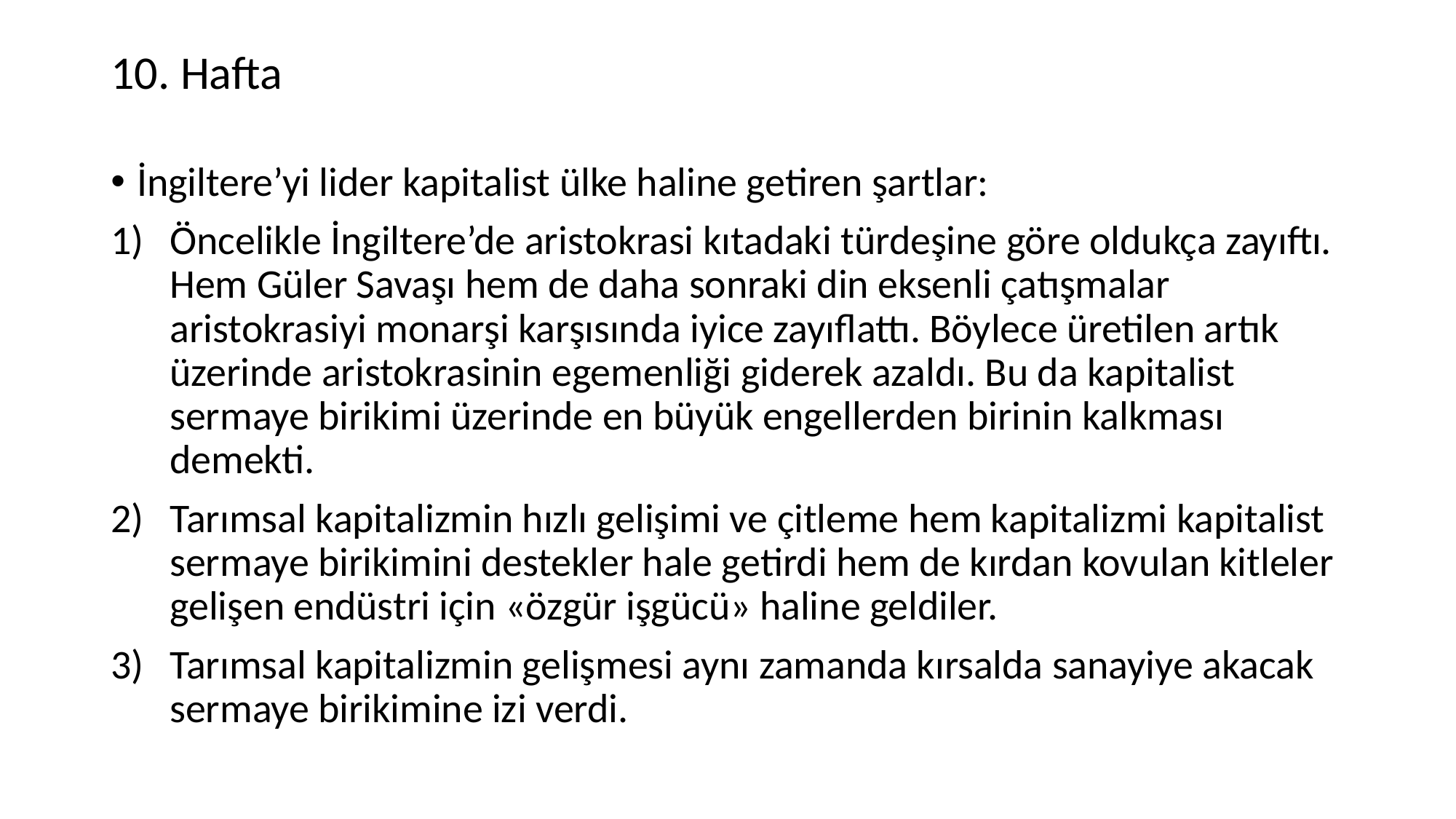

# 10. Hafta
İngiltere’yi lider kapitalist ülke haline getiren şartlar:
Öncelikle İngiltere’de aristokrasi kıtadaki türdeşine göre oldukça zayıftı. Hem Güler Savaşı hem de daha sonraki din eksenli çatışmalar aristokrasiyi monarşi karşısında iyice zayıflattı. Böylece üretilen artık üzerinde aristokrasinin egemenliği giderek azaldı. Bu da kapitalist sermaye birikimi üzerinde en büyük engellerden birinin kalkması demekti.
Tarımsal kapitalizmin hızlı gelişimi ve çitleme hem kapitalizmi kapitalist sermaye birikimini destekler hale getirdi hem de kırdan kovulan kitleler gelişen endüstri için «özgür işgücü» haline geldiler.
Tarımsal kapitalizmin gelişmesi aynı zamanda kırsalda sanayiye akacak sermaye birikimine izi verdi.